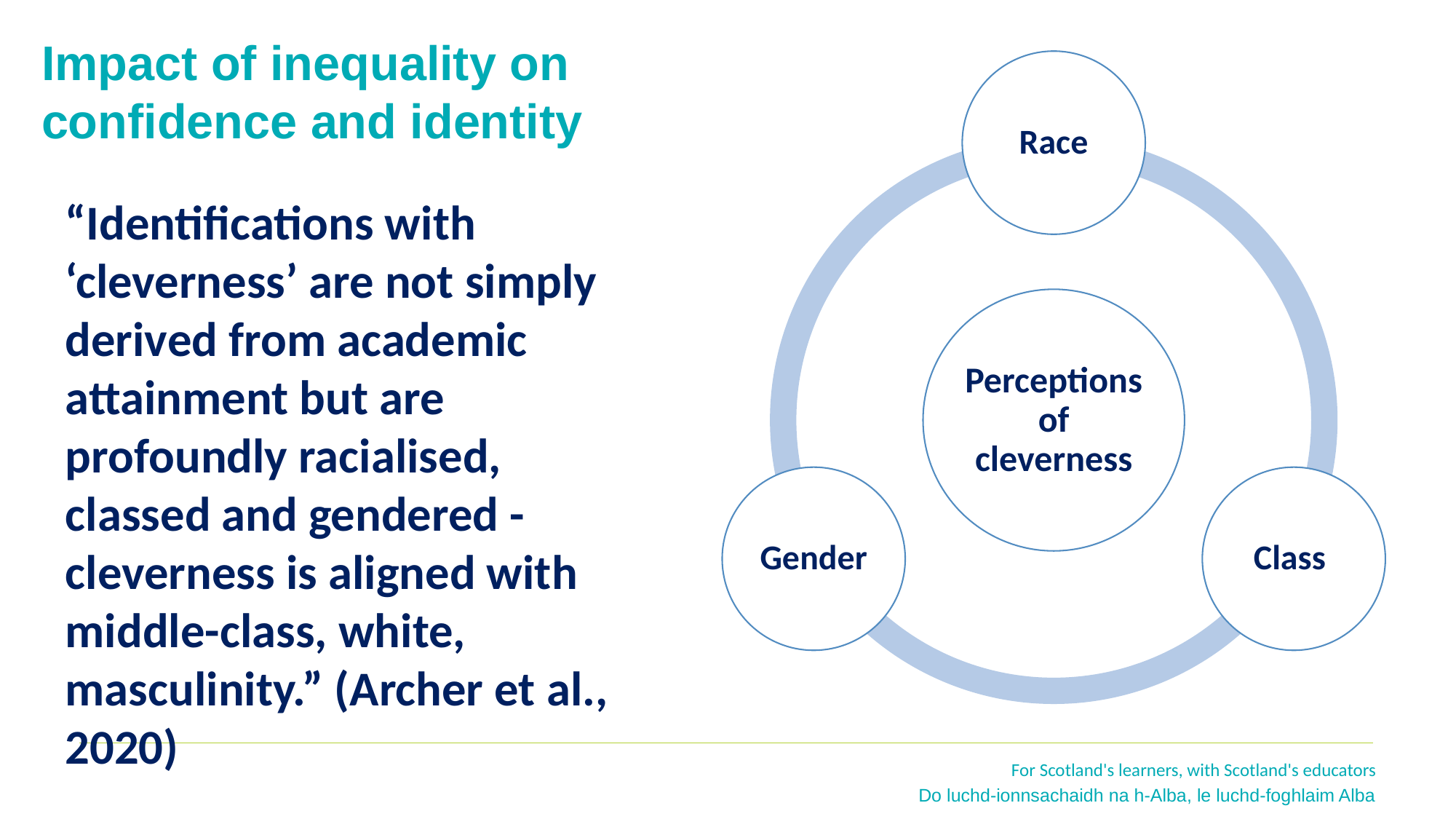

Impact of inequality on confidence and identity
Perceptions of cleverness
Race
Class
Gender
“Identifications with ‘cleverness’ are not simply derived from academic attainment but are profoundly racialised, classed and gendered - cleverness is aligned with middle-class, white, masculinity.” (Archer et al., 2020)

For Scotland's learners, with Scotland's educators
For Scotland's learners, with Scotland's educators
Do luchd-ionnsachaidh na h-Alba, le luchd-foghlaim Alba